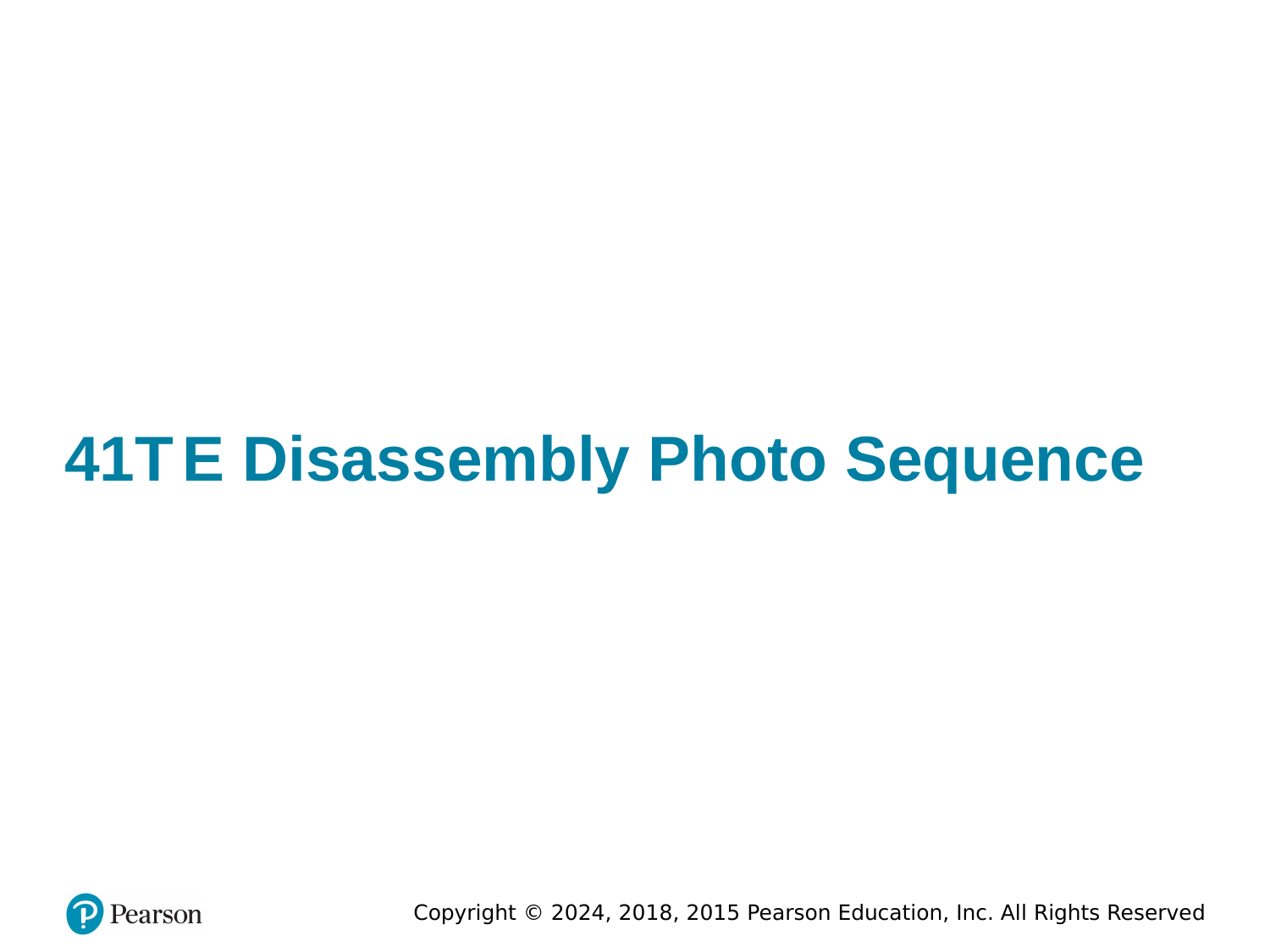

# 4 1 T E Disassembly Photo Sequence